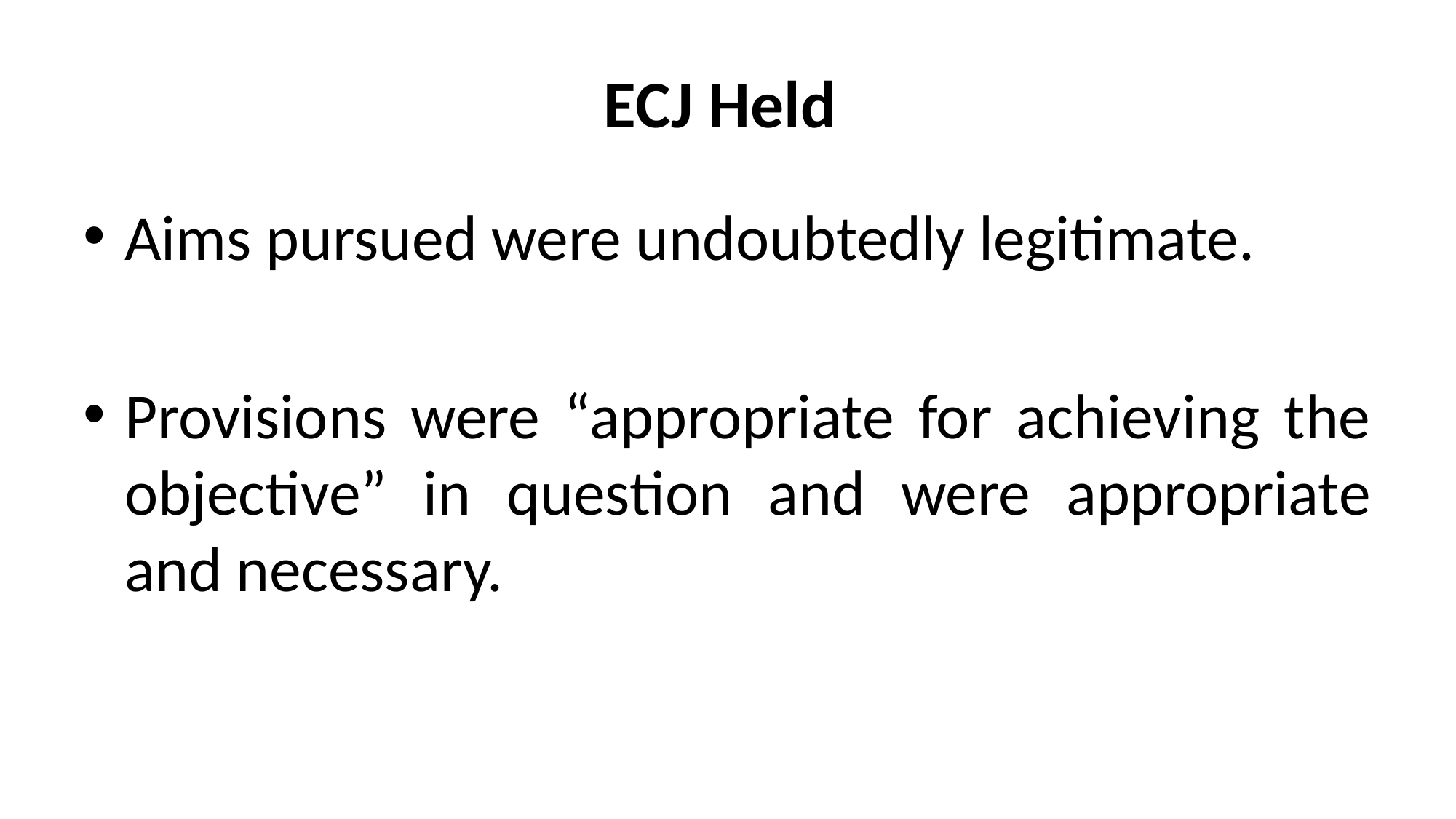

# ECJ Held
Aims pursued were undoubtedly legitimate.

Provisions were “appropriate for achieving the objective” in question and were appropriate and necessary.